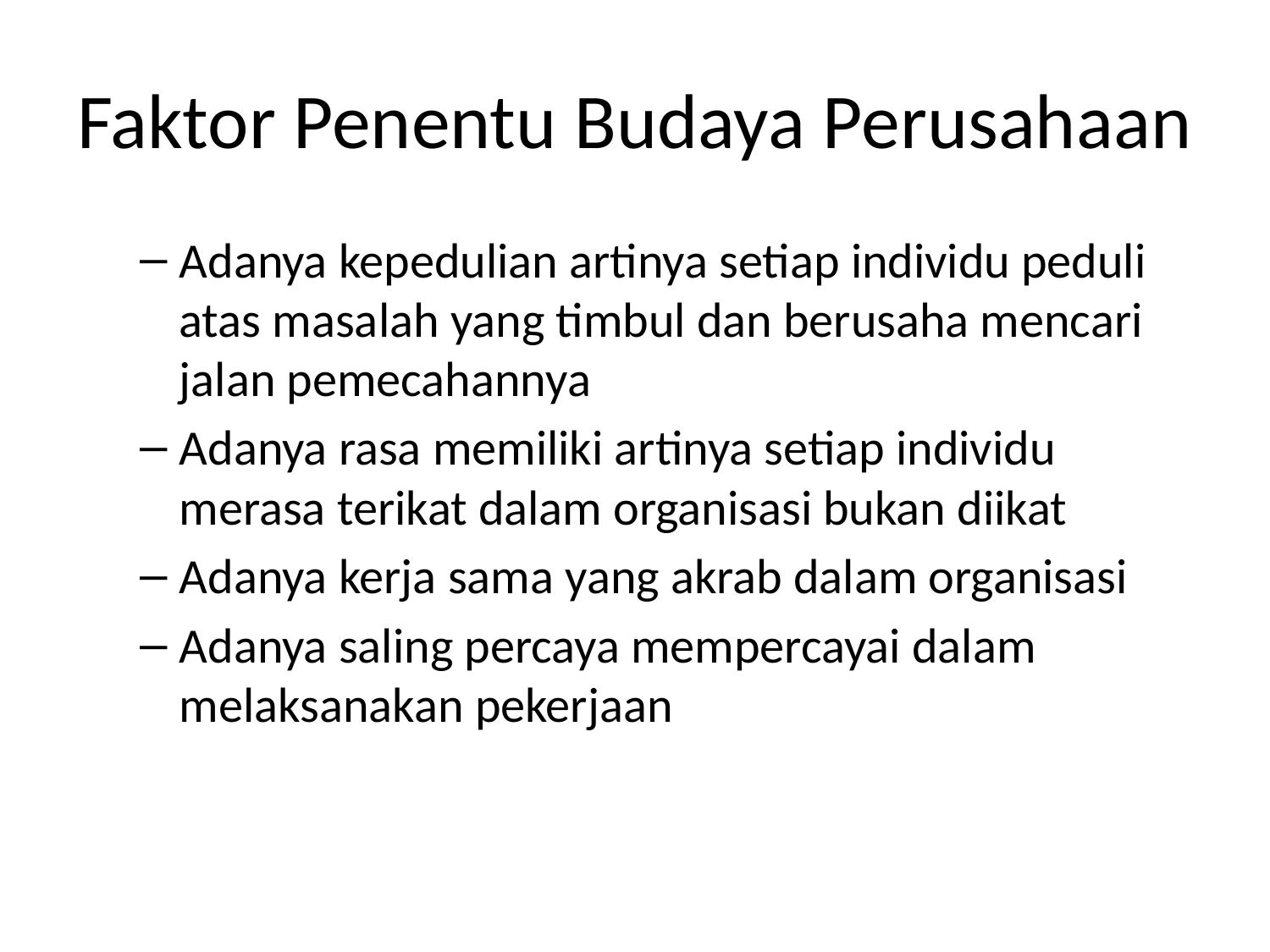

# Faktor Penentu Budaya Perusahaan
Adanya kepedulian artinya setiap individu peduli atas masalah yang timbul dan berusaha mencari jalan pemecahannya
Adanya rasa memiliki artinya setiap individu merasa terikat dalam organisasi bukan diikat
Adanya kerja sama yang akrab dalam organisasi
Adanya saling percaya mempercayai dalam melaksanakan pekerjaan